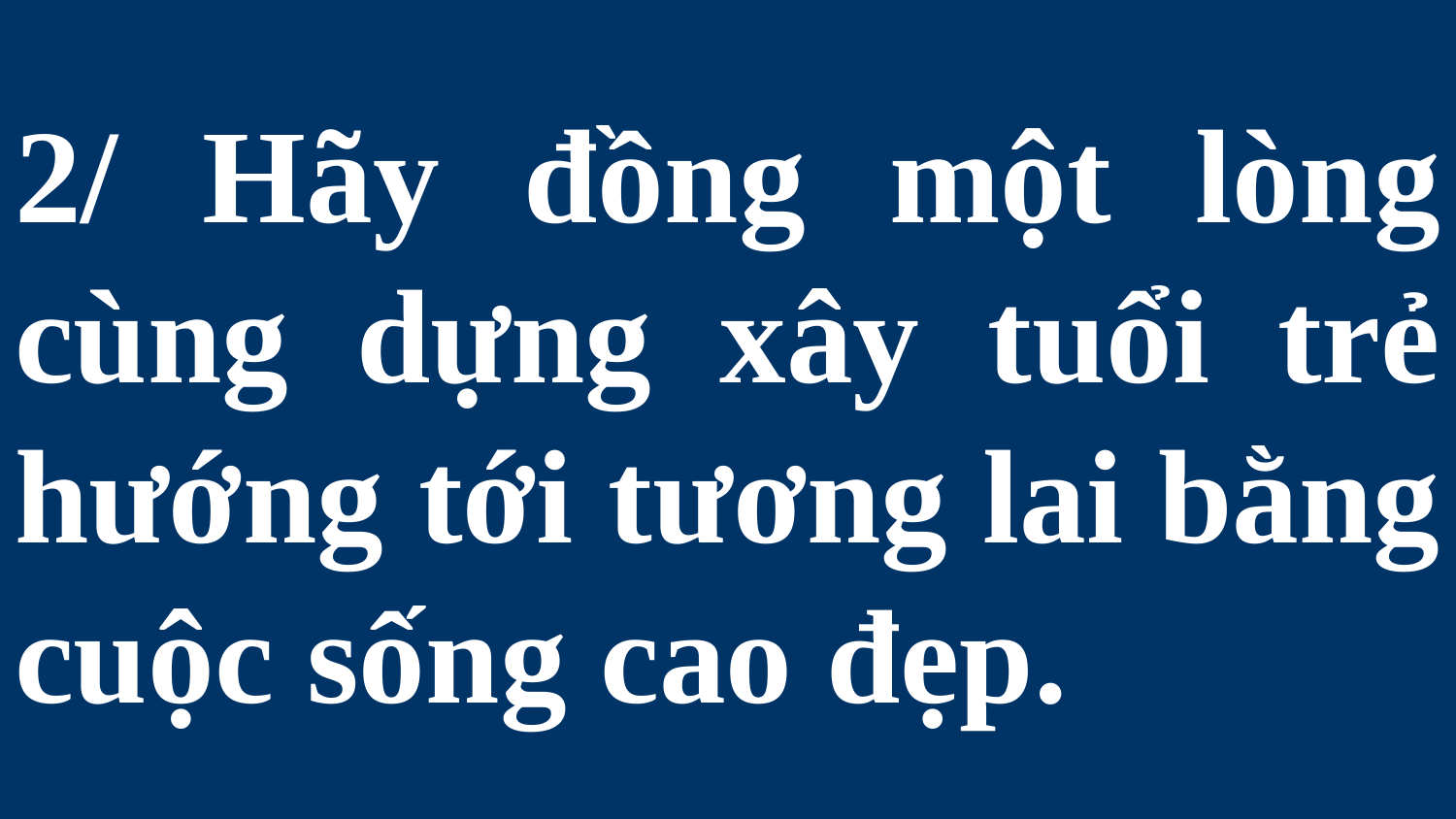

# 2/ Hãy đồng một lòng cùng dựng xây tuổi trẻ hướng tới tương lai bằng cuộc sống cao đẹp.